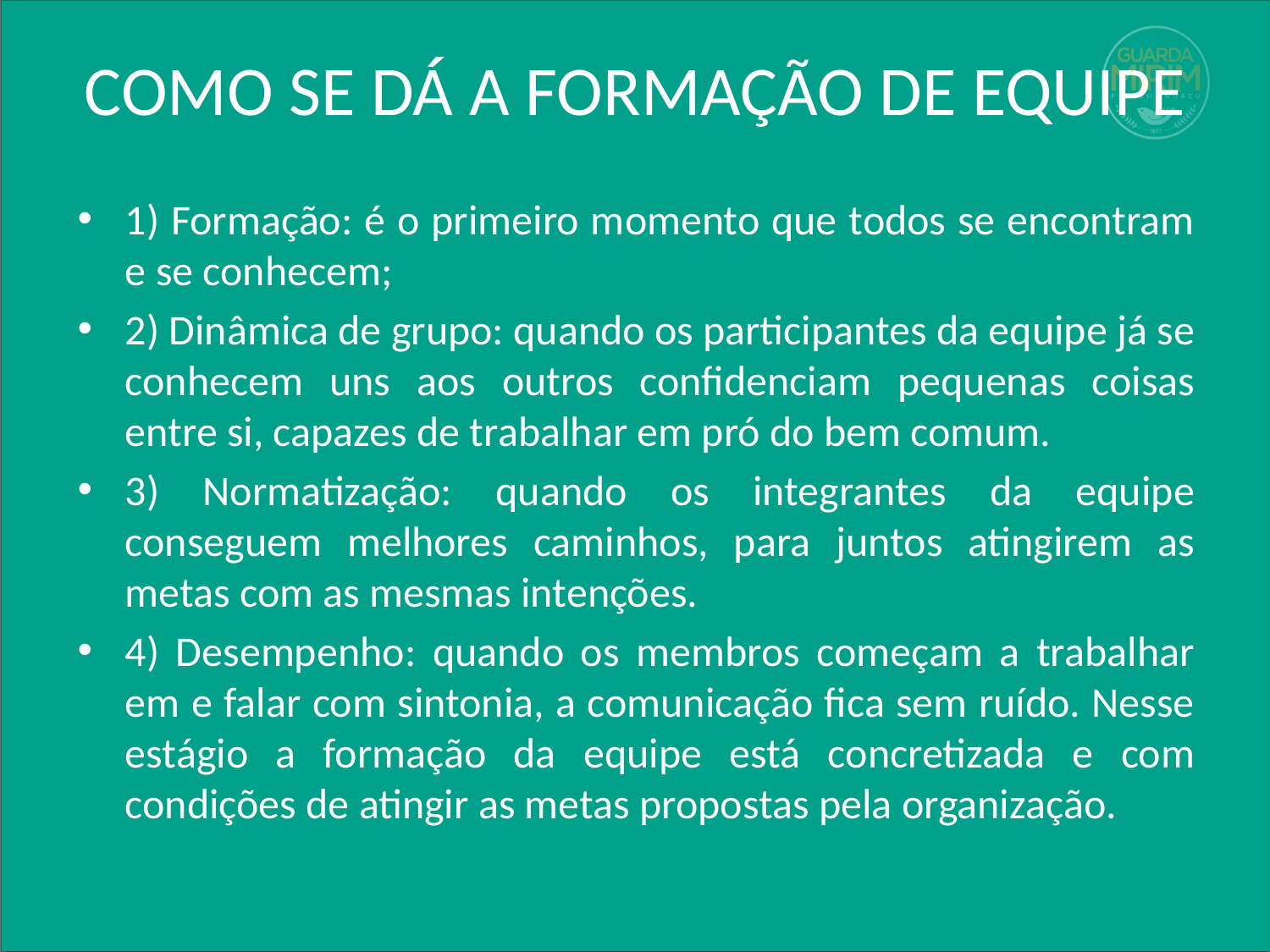

# COMO SE DÁ A FORMAÇÃO DE EQUIPE
1) Formação: é o primeiro momento que todos se encontram e se conhecem;
2) Dinâmica de grupo: quando os participantes da equipe já se conhecem uns aos outros confidenciam pequenas coisas entre si, capazes de trabalhar em pró do bem comum.
3) Normatização: quando os integrantes da equipe conseguem melhores caminhos, para juntos atingirem as metas com as mesmas intenções.
4) Desempenho: quando os membros começam a trabalhar em e falar com sintonia, a comunicação fica sem ruído. Nesse estágio a formação da equipe está concretizada e com condições de atingir as metas propostas pela organização.